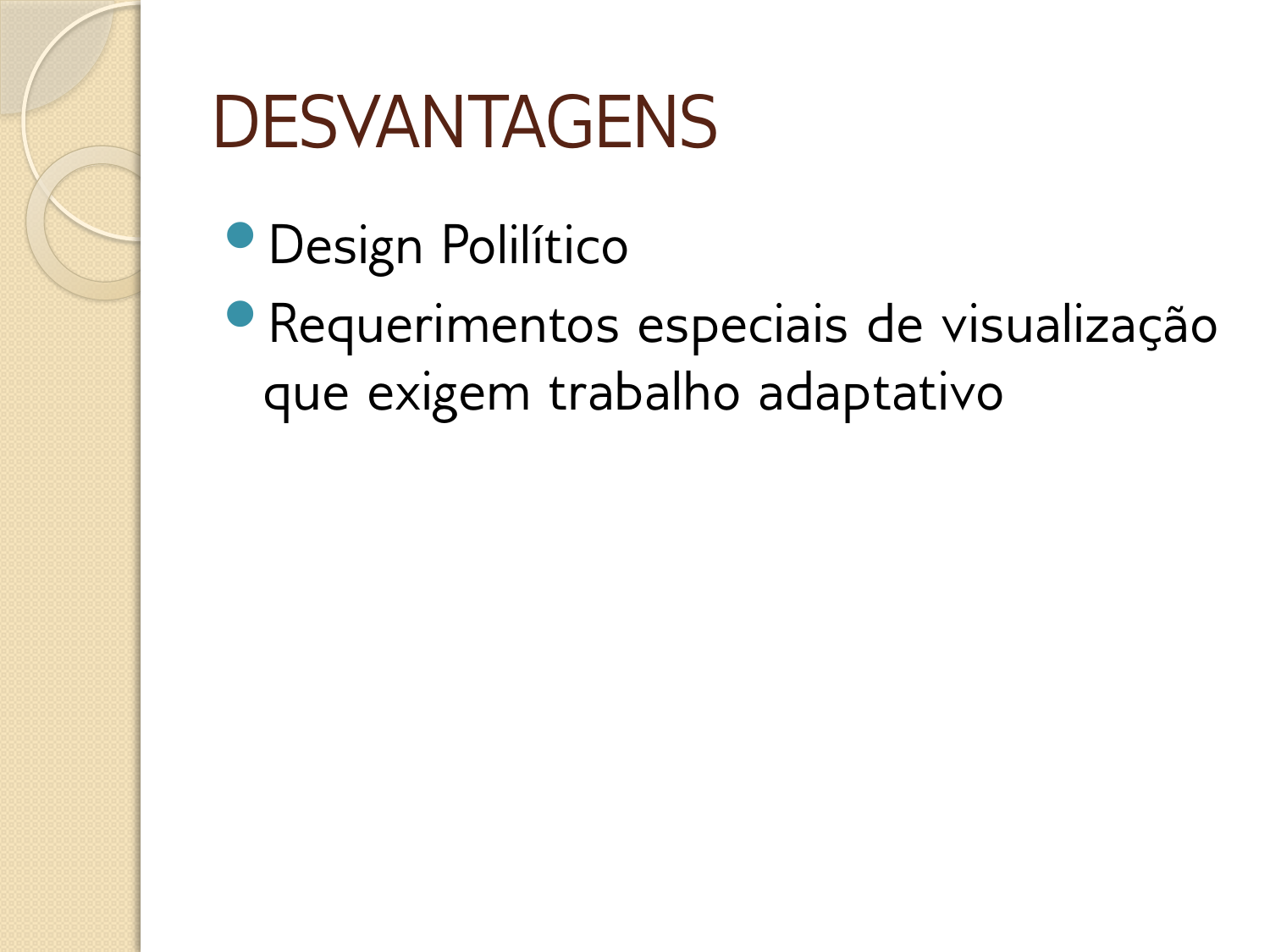

DESVANTAGENS
Design Polilítico
Requerimentos especiais de visualização que exigem trabalho adaptativo